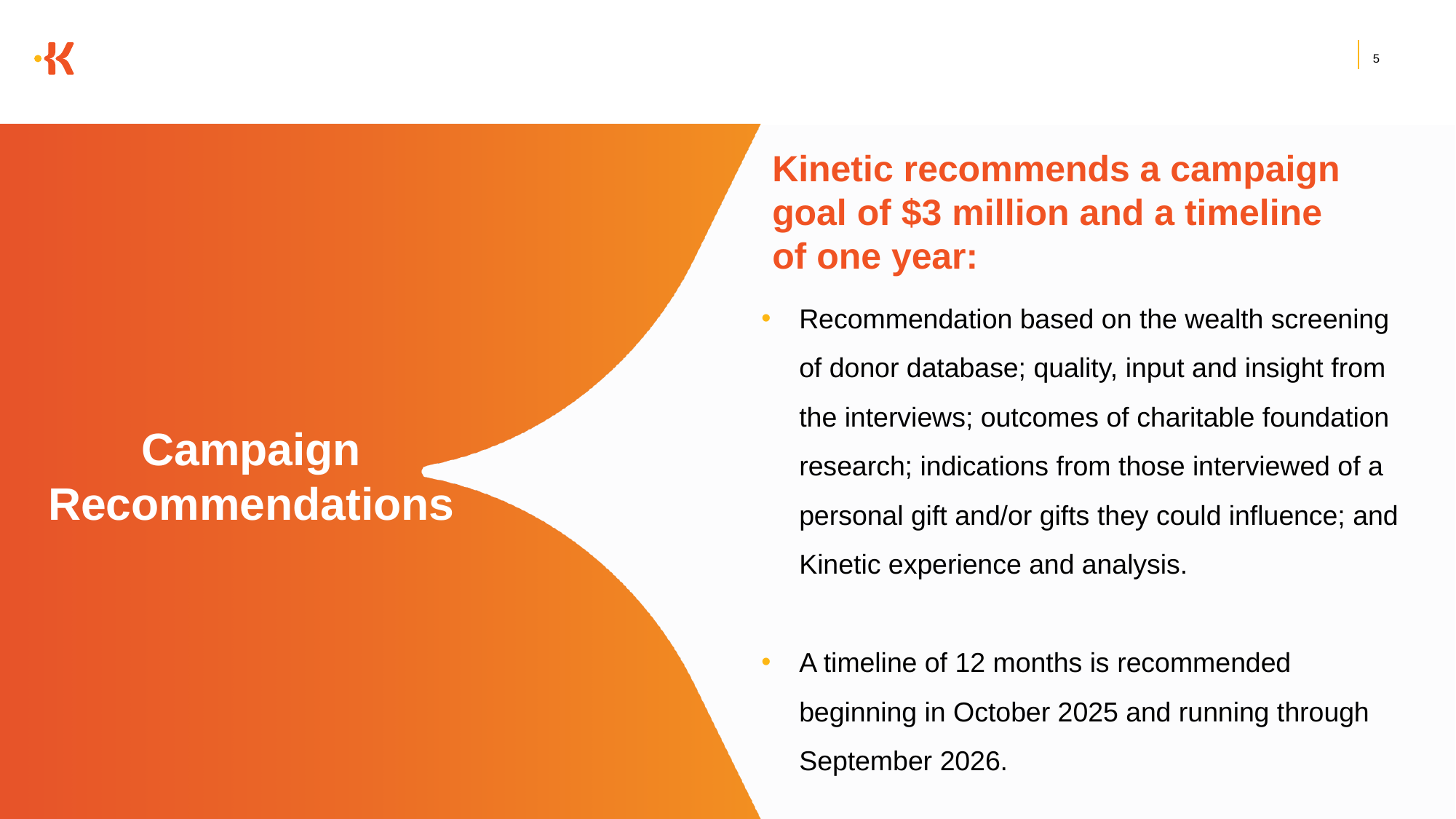

5
Kinetic recommends a campaign goal of $3 million and a timeline of one year:
Recommendation based on the wealth screening of donor database; quality, input and insight from the interviews; outcomes of charitable foundation research; indications from those interviewed of a personal gift and/or gifts they could influence; and Kinetic experience and analysis.

A timeline of 12 months is recommended beginning in October 2025 and running through September 2026.
# Campaign Recommendations